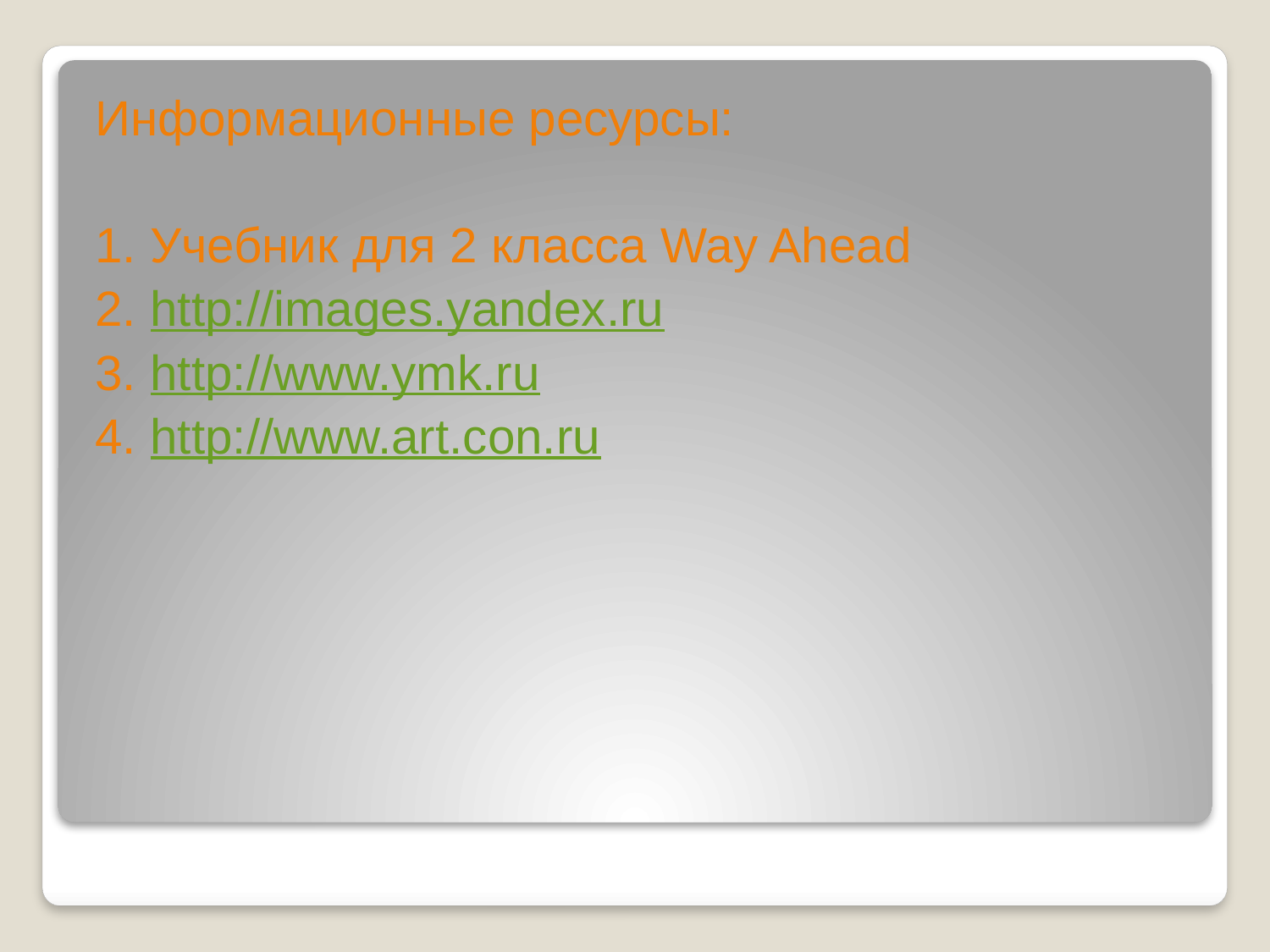

Информационные ресурсы:

1. Учебник для 2 класса Way Ahead
2. http://images.yandex.ru
3. http://www.ymk.ru
4. http://www.art.con.ru

#